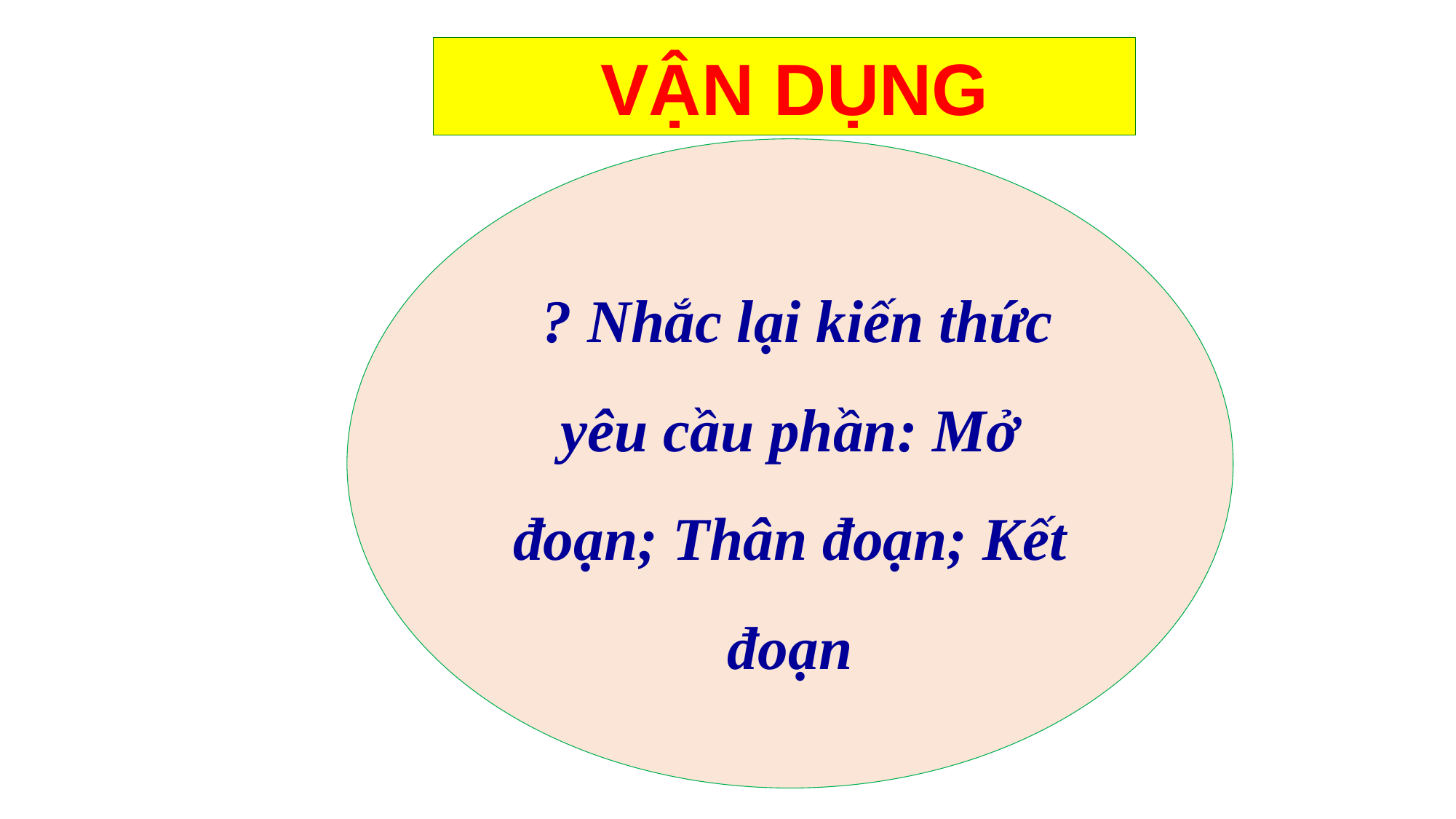

VẬN DỤNG
 ? Nhắc lại kiến thức yêu cầu phần: Mở đoạn; Thân đoạn; Kết đoạn